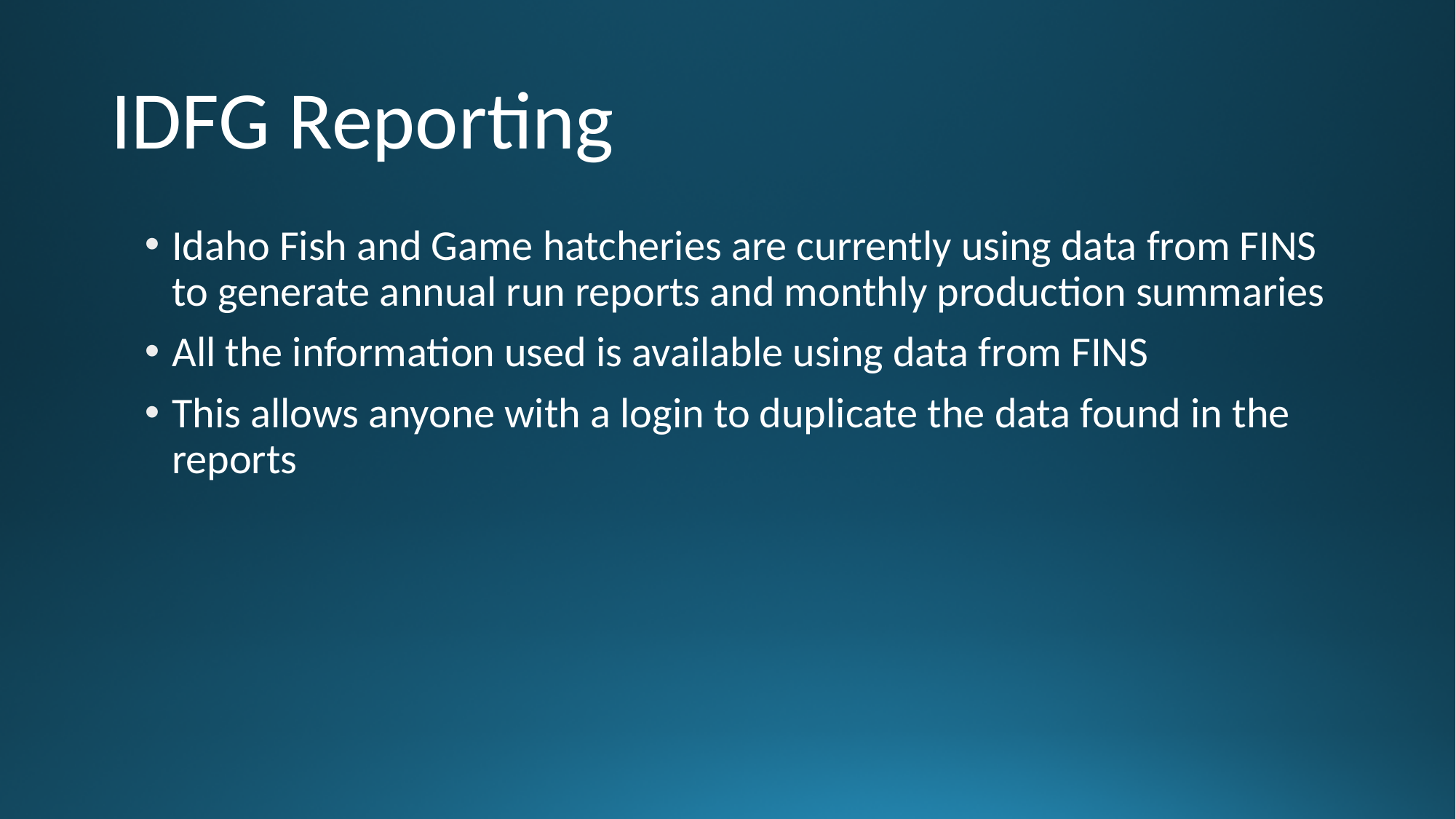

# IDFG Reporting
Idaho Fish and Game hatcheries are currently using data from FINS to generate annual run reports and monthly production summaries
All the information used is available using data from FINS
This allows anyone with a login to duplicate the data found in the reports